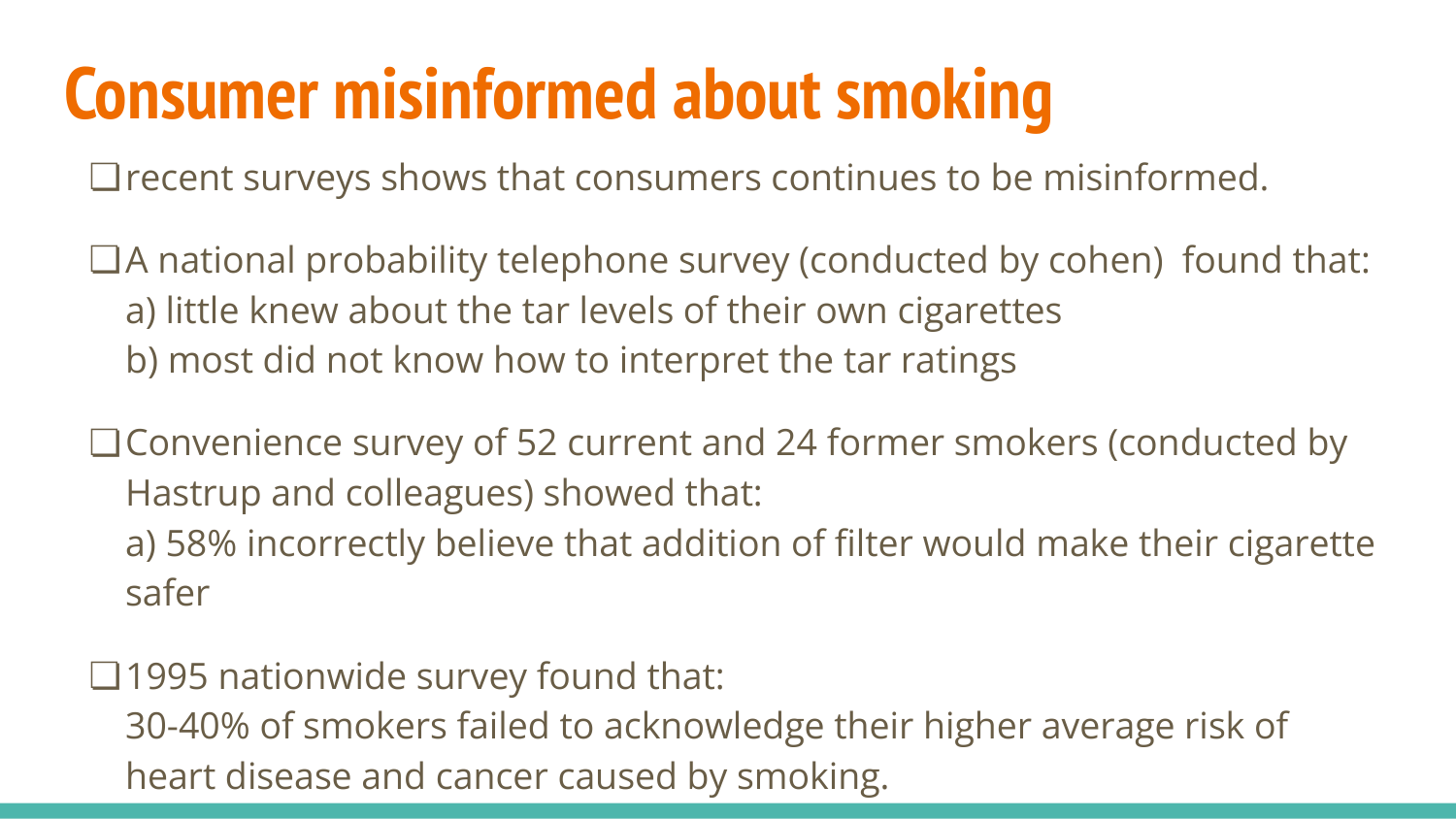

# Consumer misinformed about smoking
recent surveys shows that consumers continues to be misinformed.
A national probability telephone survey (conducted by cohen)  found that:
a) little knew about the tar levels of their own cigarettes
b) most did not know how to interpret the tar ratings
Convenience survey of 52 current and 24 former smokers (conducted by Hastrup and colleagues) showed that:
a) 58% incorrectly believe that addition of filter would make their cigarette safer
1995 nationwide survey found that:
30-40% of smokers failed to acknowledge their higher average risk of heart disease and cancer caused by smoking.